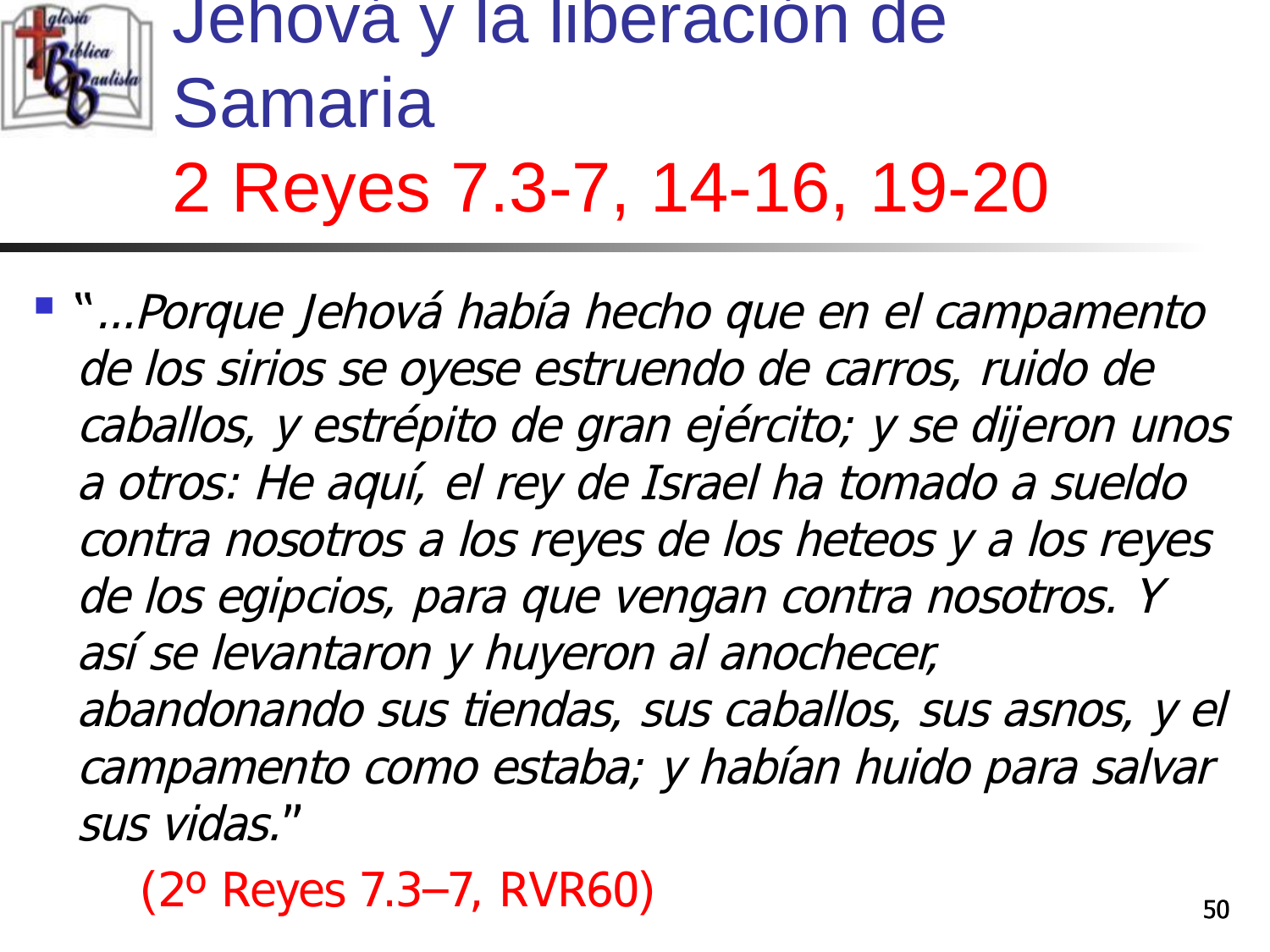

# Jehová y la liberación de Samaria 2 Reyes 7.3-7, 14-16, 19-20
“…Porque Jehová había hecho que en el campamento de los sirios se oyese estruendo de carros, ruido de caballos, y estrépito de gran ejército; y se dijeron unos a otros: He aquí, el rey de Israel ha tomado a sueldo contra nosotros a los reyes de los heteos y a los reyes de los egipcios, para que vengan contra nosotros. Y así se levantaron y huyeron al anochecer, abandonando sus tiendas, sus caballos, sus asnos, y el campamento como estaba; y habían huido para salvar sus vidas.”
	(2º Reyes 7.3–7, RVR60)

50
50